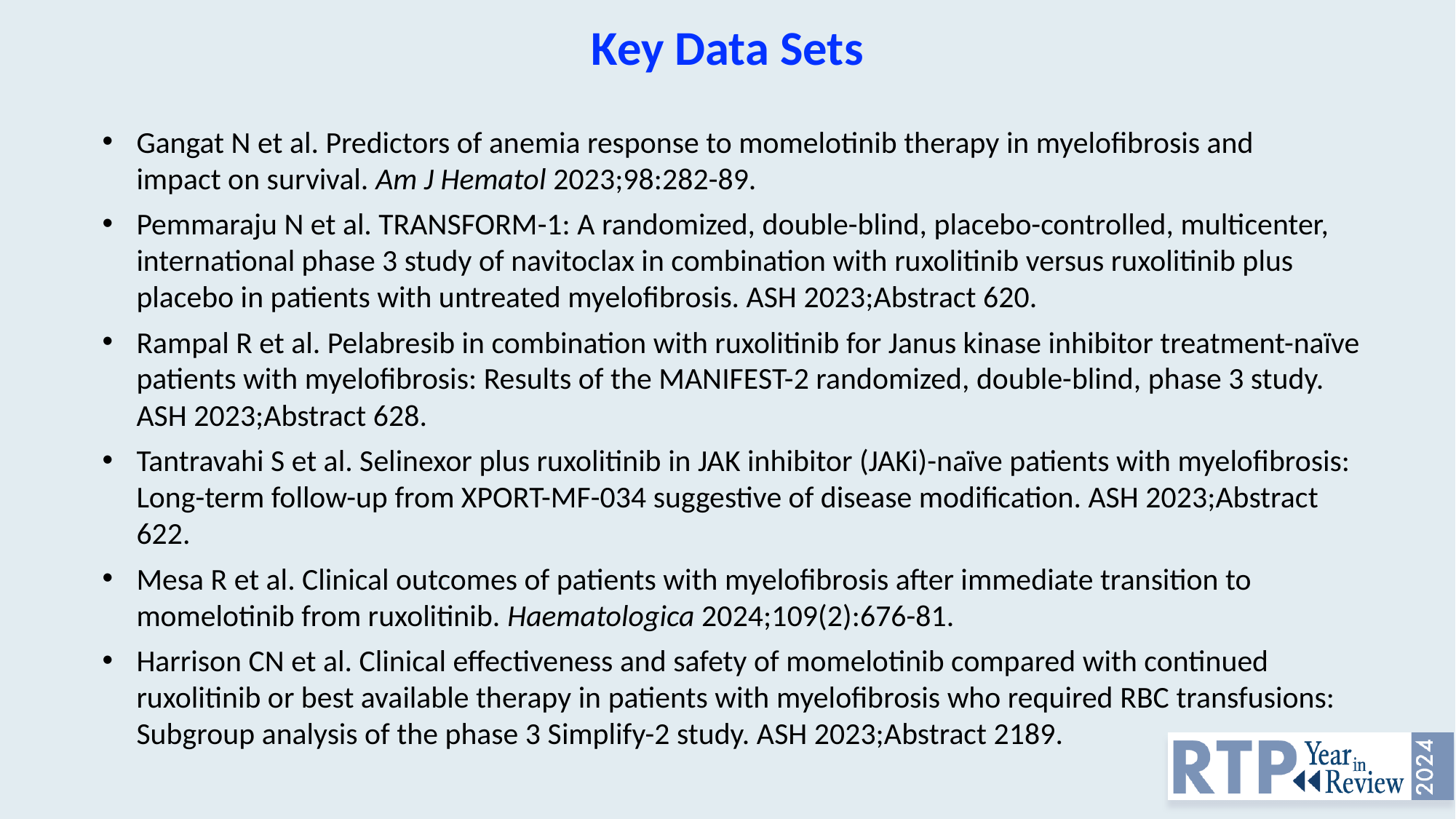

Key Data Sets
Gangat N et al. Predictors of anemia response to momelotinib therapy in myelofibrosis and
impact on survival. Am J Hematol 2023;98:282-89.
Pemmaraju N et al. TRANSFORM-1: A randomized, double-blind, placebo-controlled, multicenter, international phase 3 study of navitoclax in combination with ruxolitinib versus ruxolitinib plus placebo in patients with untreated myelofibrosis. ASH 2023;Abstract 620.
Rampal R et al. Pelabresib in combination with ruxolitinib for Janus kinase inhibitor treatment-naïve patients with myelofibrosis: Results of the MANIFEST-2 randomized, double-blind, phase 3 study. ASH 2023;Abstract 628.
Tantravahi S et al. Selinexor plus ruxolitinib in JAK inhibitor (JAKi)-naïve patients with myelofibrosis: Long-term follow-up from XPORT-MF-034 suggestive of disease modification. ASH 2023;Abstract 622.
Mesa R et al. Clinical outcomes of patients with myelofibrosis after immediate transition to momelotinib from ruxolitinib. Haematologica 2024;109(2):676-81.
Harrison CN et al. Clinical effectiveness and safety of momelotinib compared with continued ruxolitinib or best available therapy in patients with myelofibrosis who required RBC transfusions: Subgroup analysis of the phase 3 Simplify-2 study. ASH 2023;Abstract 2189.